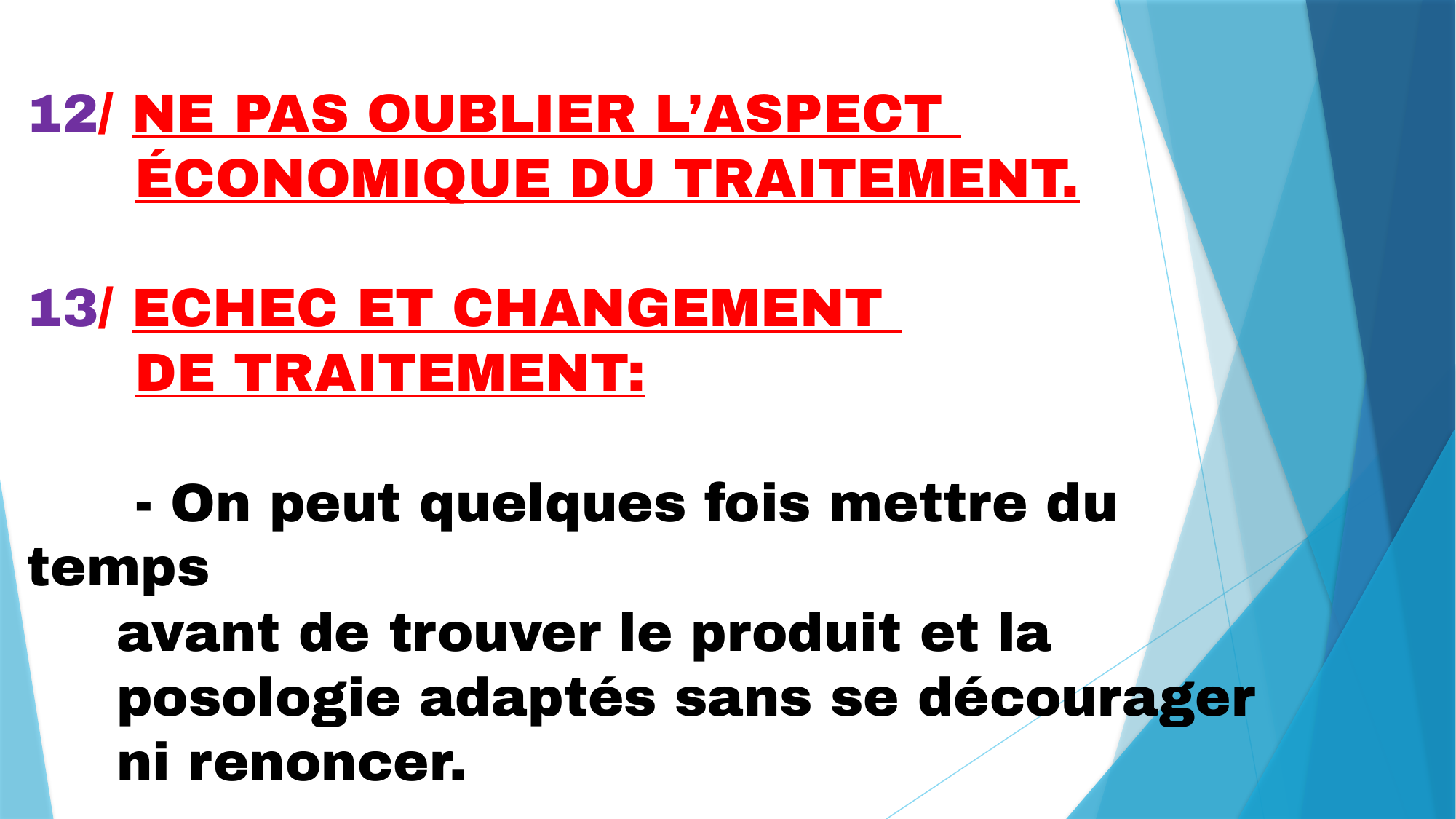

# 12/ NE PAS OUBLIER L’ASPECT ÉCONOMIQUE DU TRAITEMENT. 13/ ECHEC ET CHANGEMENT DE TRAITEMENT: - On peut quelques fois mettre du temps avant de trouver le produit et la posologie adaptés sans se décourager ni renoncer.